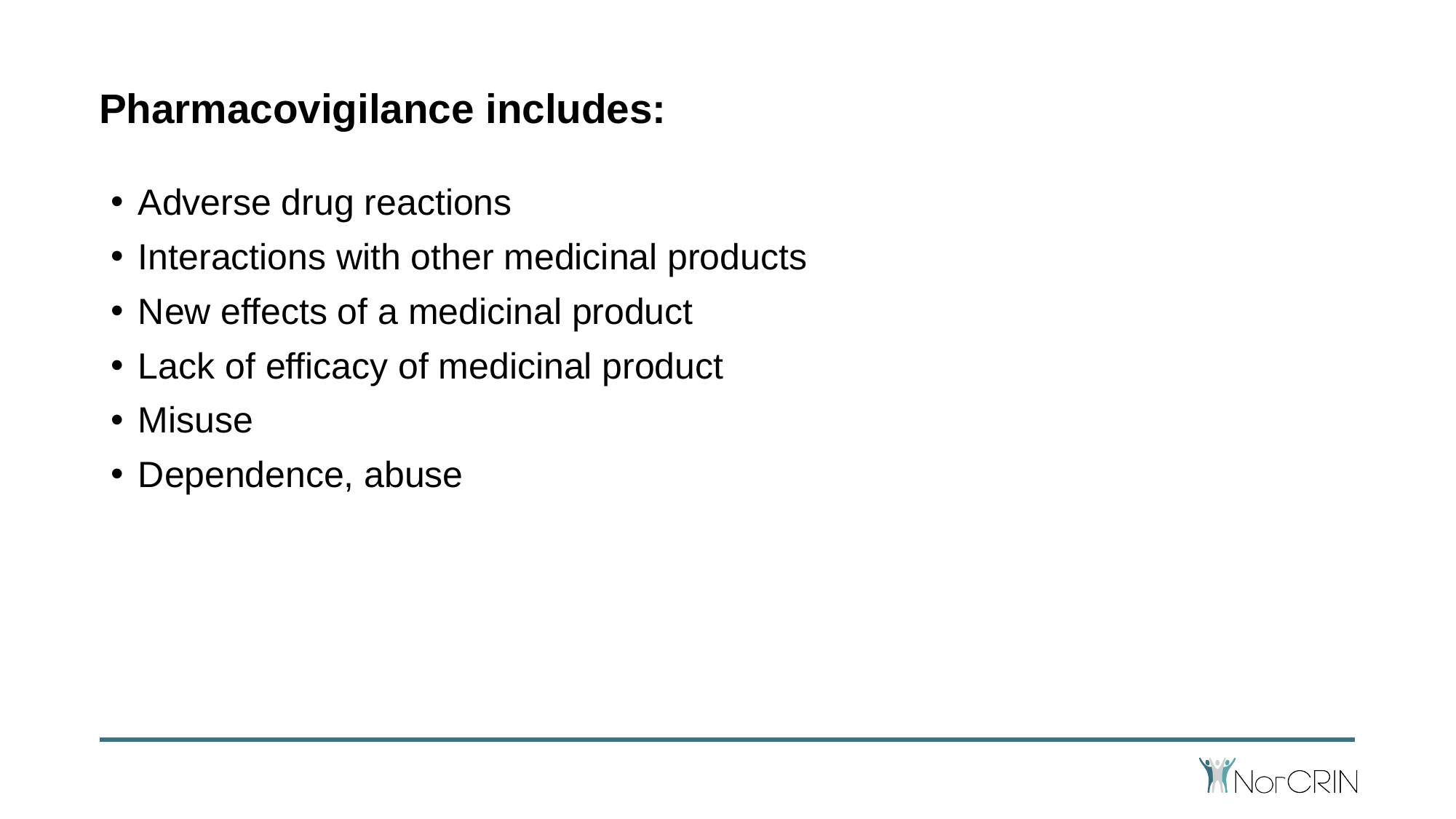

# Pharmacovigilance includes:
Adverse drug reactions
Interactions with other medicinal products
New effects of a medicinal product
Lack of efficacy of medicinal product
Misuse
Dependence, abuse